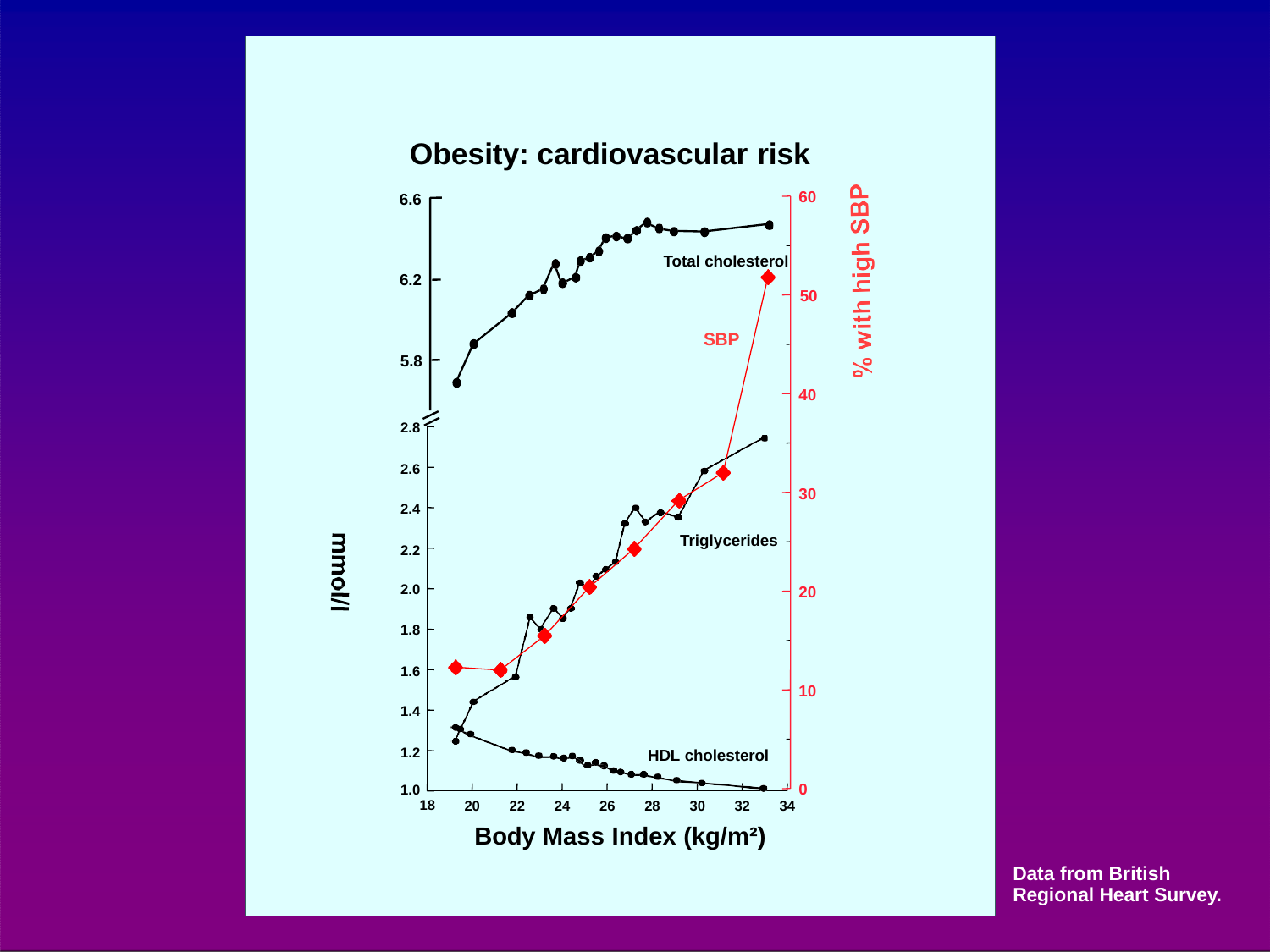

# Obesity: cardiovascular risk

60
6.6

Total cholesterol
6.2

50

SBP

5.8

40

2.8

2.6

30

2.4

2.2

Triglycerides

2.0

20

1.8

1.6

10

1.4

1.2

HDL cholesterol

0
1.0
18

20	22	24	26	28	30	32	34
Body Mass Index (kg/m²)

Data from British  Regional Heart Survey.